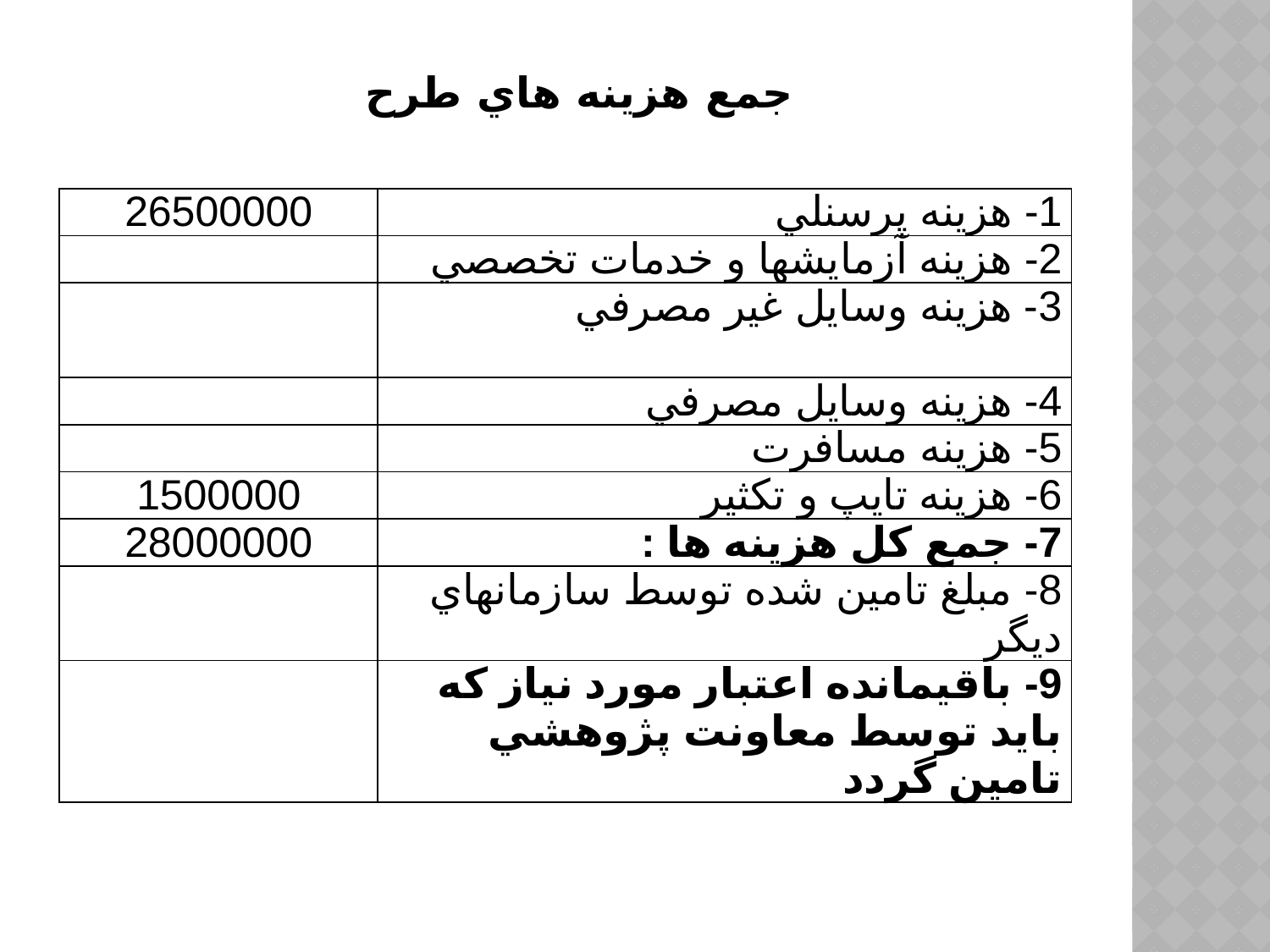

جمع هزينه هاي طرح
| 26500000 | 1- هزينه پرسنلي |
| --- | --- |
|  | 2- هزينه آزمايشها و خدمات تخصصي |
|  | 3- هزينه وسايل غير مصرفي |
|  | 4- هزينه وسايل مصرفي |
|  | 5- هزينه مسافرت |
| 1500000 | 6- هزينه تايپ و تكثير |
| 28000000 | 7- جمع كل هزينه ها : |
|  | 8- مبلغ تامين شده توسط سازمانهاي ديگر |
|  | 9- باقيمانده اعتبار مورد نياز كه بايد توسط معاونت پژوهشي تامين گردد |